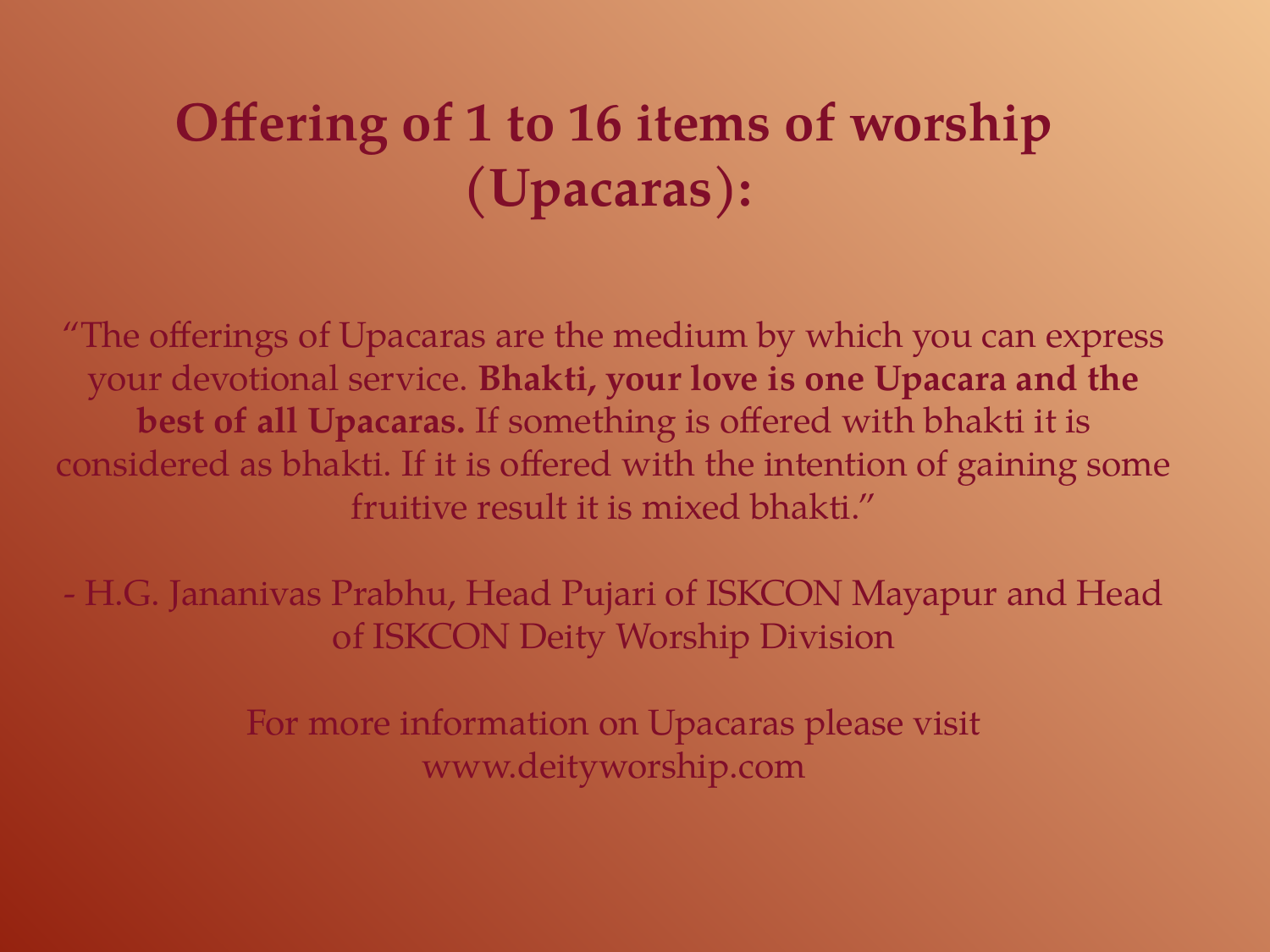

#

Offering of 1 to 16 items of worship (Upacaras):
“The offerings of Upacaras are the medium by which you can express your devotional service. Bhakti, your love is one Upacara and the best of all Upacaras. If something is offered with bhakti it is considered as bhakti. If it is offered with the intention of gaining some fruitive result it is mixed bhakti.”
- H.G. Jananivas Prabhu, Head Pujari of ISKCON Mayapur and Head of ISKCON Deity Worship Division
For more information on Upacaras please visit www.deityworship.com